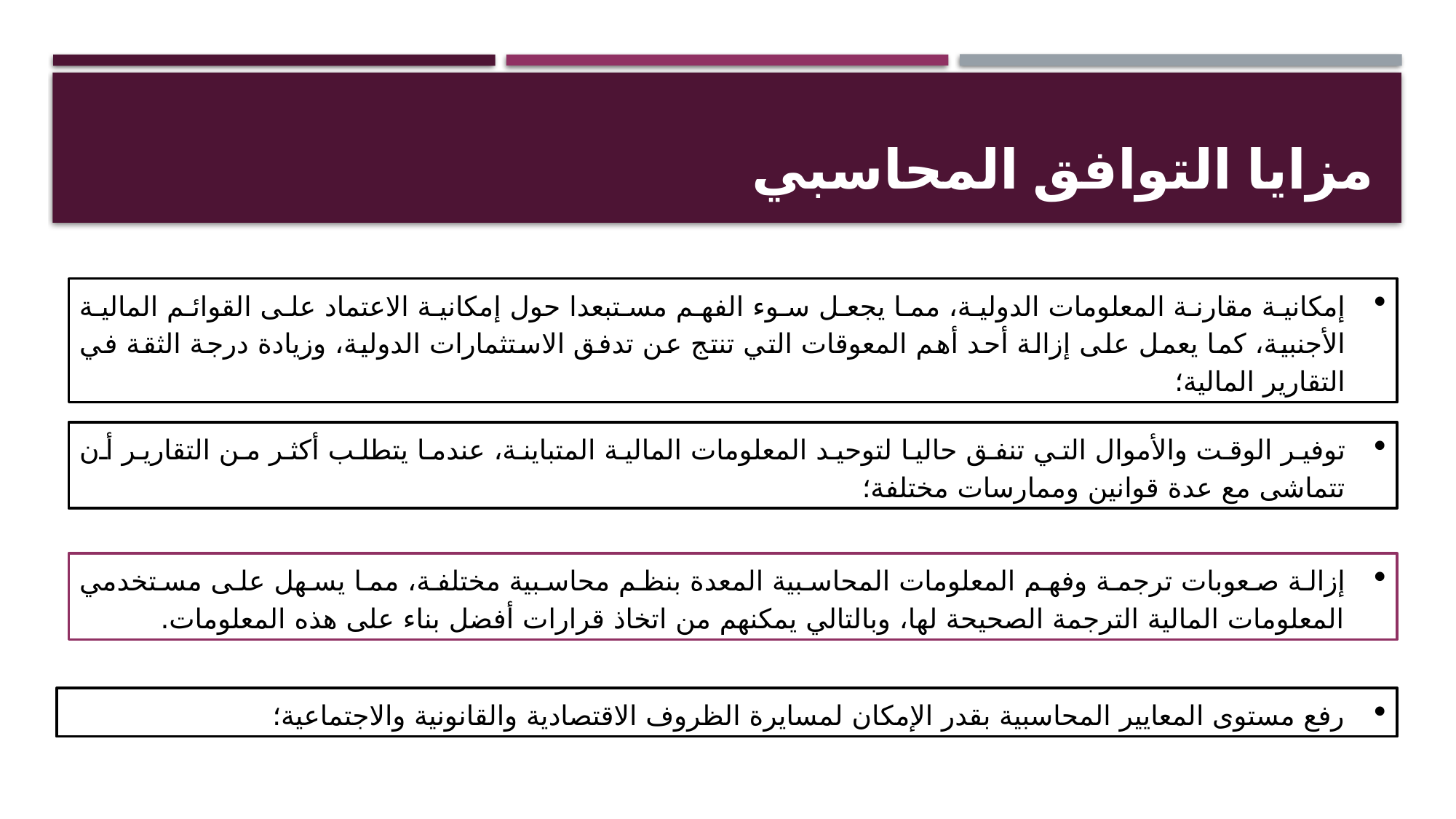

# مزايا التوافق المحاسبي
إمكانية مقارنة المعلومات الدولية، مما يجعل سوء الفهم مستبعدا حول إمكانية الاعتماد على القوائم المالية الأجنبية، كما يعمل على إزالة أحد أهم المعوقات التي تنتج عن تدفق الاستثمارات الدولية، وزيادة درجة الثقة في التقارير المالية؛
توفير الوقت والأموال التي تنفق حاليا لتوحيد المعلومات المالية المتباينة، عندما يتطلب أكثر من التقارير أن تتماشى مع عدة قوانين وممارسات مختلفة؛
إزالة صعوبات ترجمة وفهم المعلومات المحاسبية المعدة بنظم محاسبية مختلفة، مما يسهل على مستخدمي المعلومات المالية الترجمة الصحيحة لها، وبالتالي يمكنهم من اتخاذ قرارات أفضل بناء على هذه المعلومات.
رفع مستوى المعايير المحاسبية بقدر الإمكان لمسايرة الظروف الاقتصادية والقانونية والاجتماعية؛